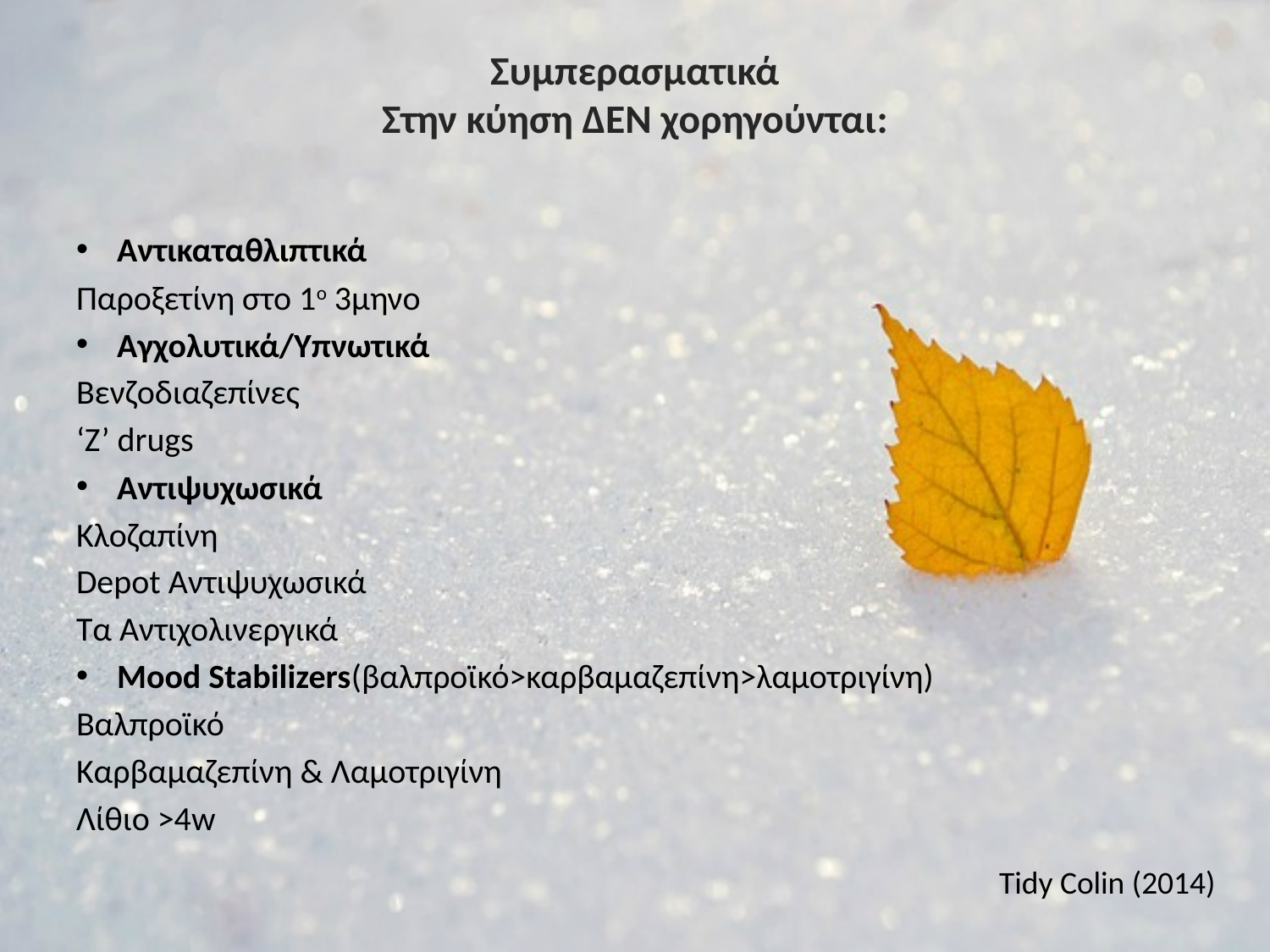

# Συμπερασματικά Στην κύηση ΔΕΝ χορηγούνται:
Αντικαταθλιπτικά
Παροξετίνη στο 1ο 3μηνο
Αγχολυτικά/Υπνωτικά
Βενζοδιαζεπίνες
‘Z’ drugs
Αντιψυχωσικά
Κλοζαπίνη
Depot Αντιψυχωσικά
Τα Αντιχολινεργικά
Mood Stabilizers(βαλπροϊκό>καρβαμαζεπίνη>λαμοτριγίνη)
Βαλπροϊκό
Καρβαμαζεπίνη & Λαμοτριγίνη
Λίθιο >4w
Tidy Colin (2014)